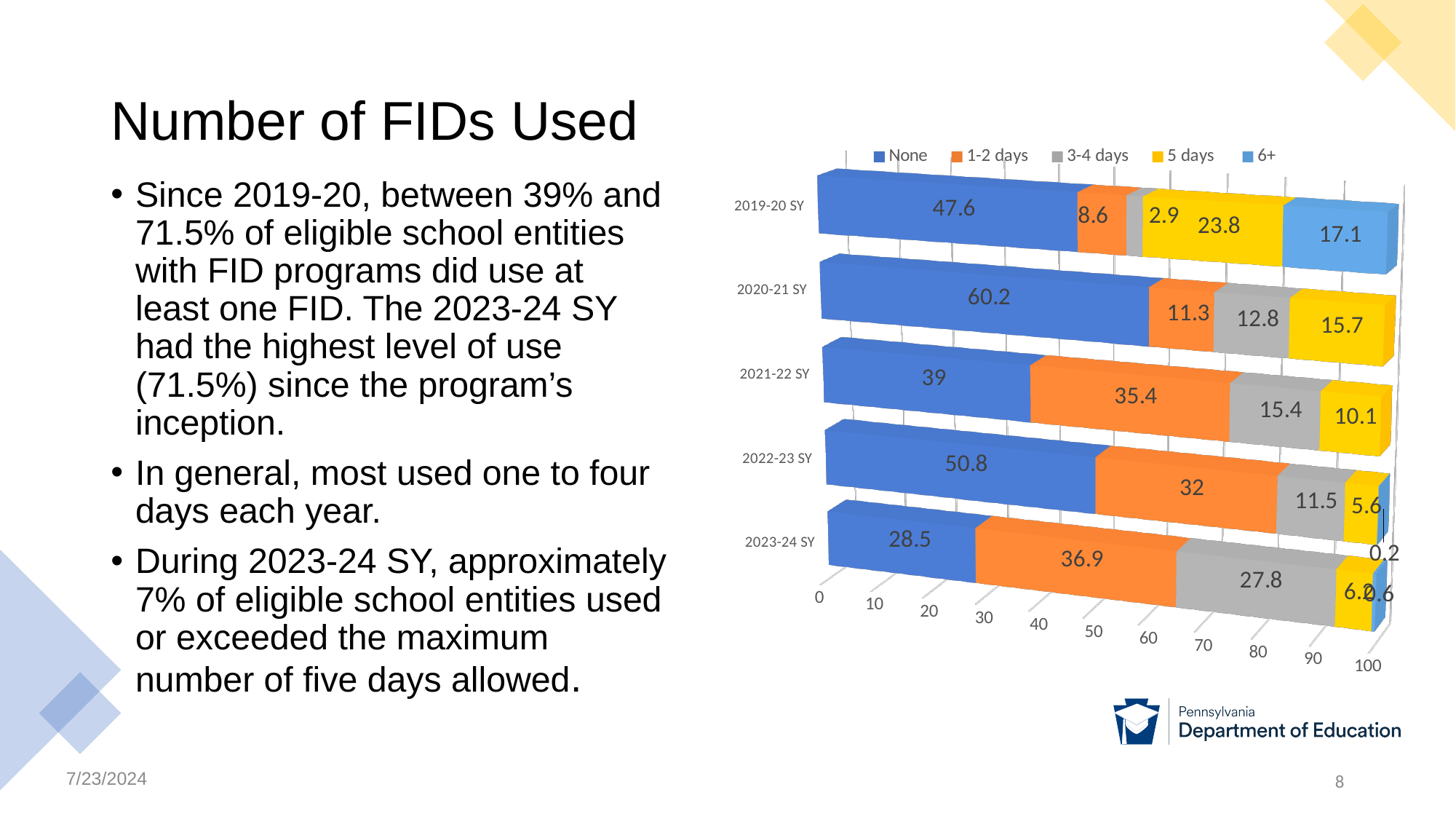

# Number of FIDs Used

[unsupported chart]

Since 2019-20, between 39% and 71.5% of eligible school entities with FID programs did use at least one FID. The 2023-24 SY had the highest level of use (71.5%) since the program’s inception.
In general, most used one to four days each year.
During 2023-24 SY, approximately 7% of eligible school entities used or exceeded the maximum number of five days allowed.

### Chart

| Category | Column1 |
|---|---|
| Accepted Active Applicants | None |
| Declined/Former User | None |
| Never Used | None |
7/23/2024
8